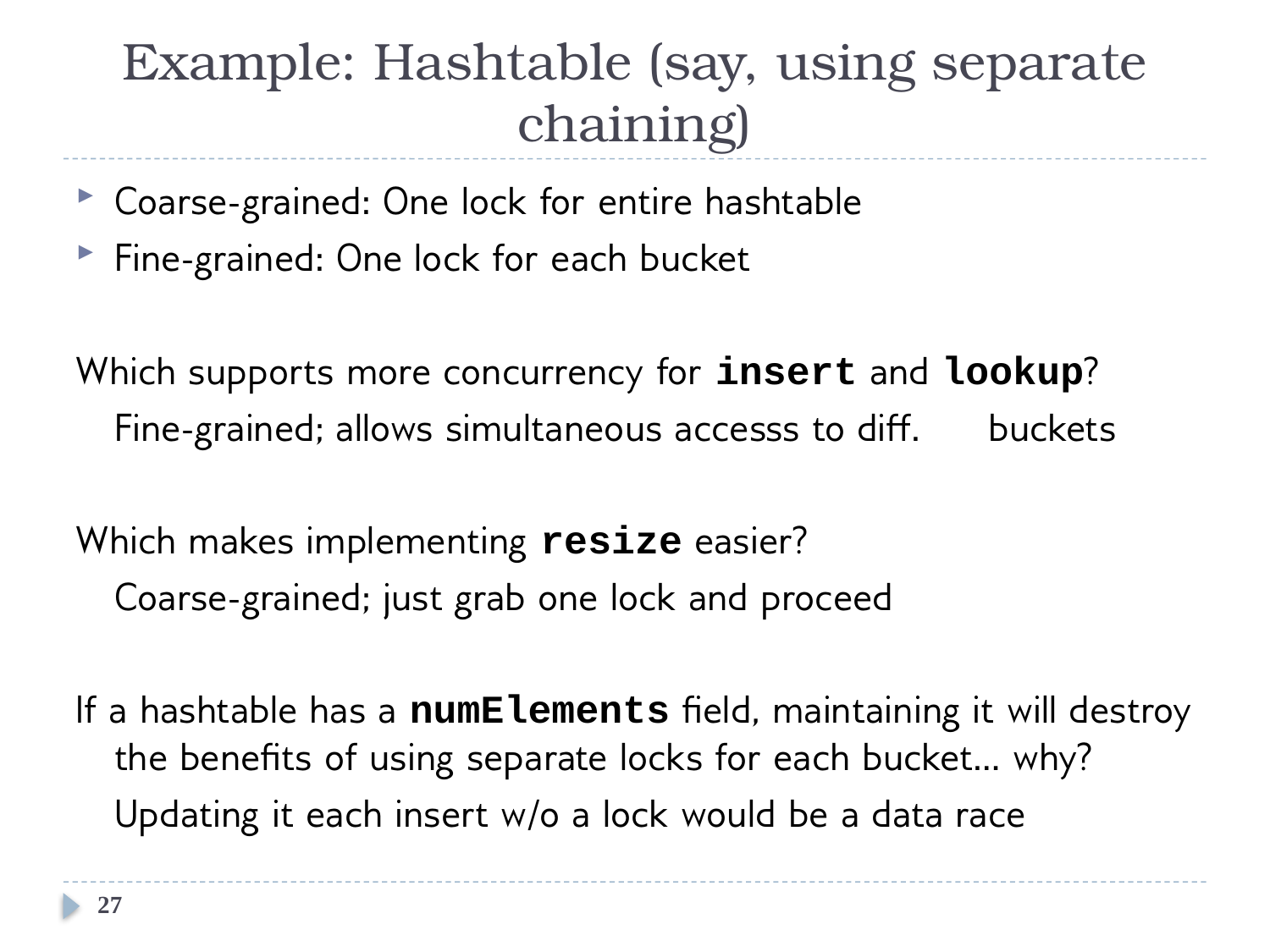

# Example: Hashtable (say, using separate chaining)
Coarse-grained: One lock for entire hashtable
Fine-grained: One lock for each bucket

Which supports more concurrency for insert and lookup?
		Fine-grained; allows simultaneous accesss to diff. 	buckets

Which makes implementing resize easier?
		Coarse-grained; just grab one lock and proceed

If a hashtable has a numElements field, maintaining it will destroy the benefits of using separate locks for each bucket… why?
		Updating it each insert w/o a lock would be a data race

27